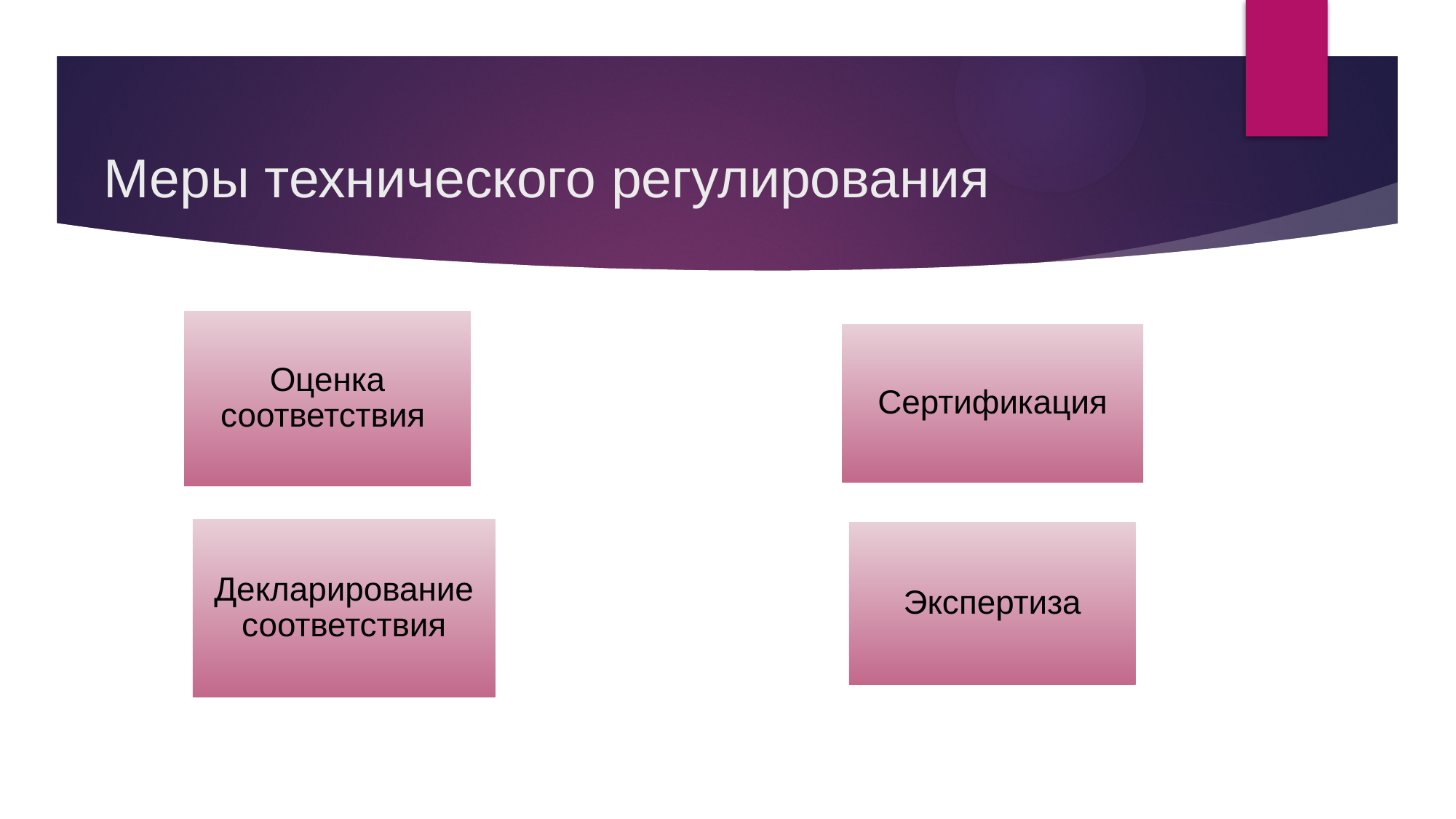

# Меры технического регулирования
Оценка соответствия
Декларирование соответствия
Сертификация
Экспертиза